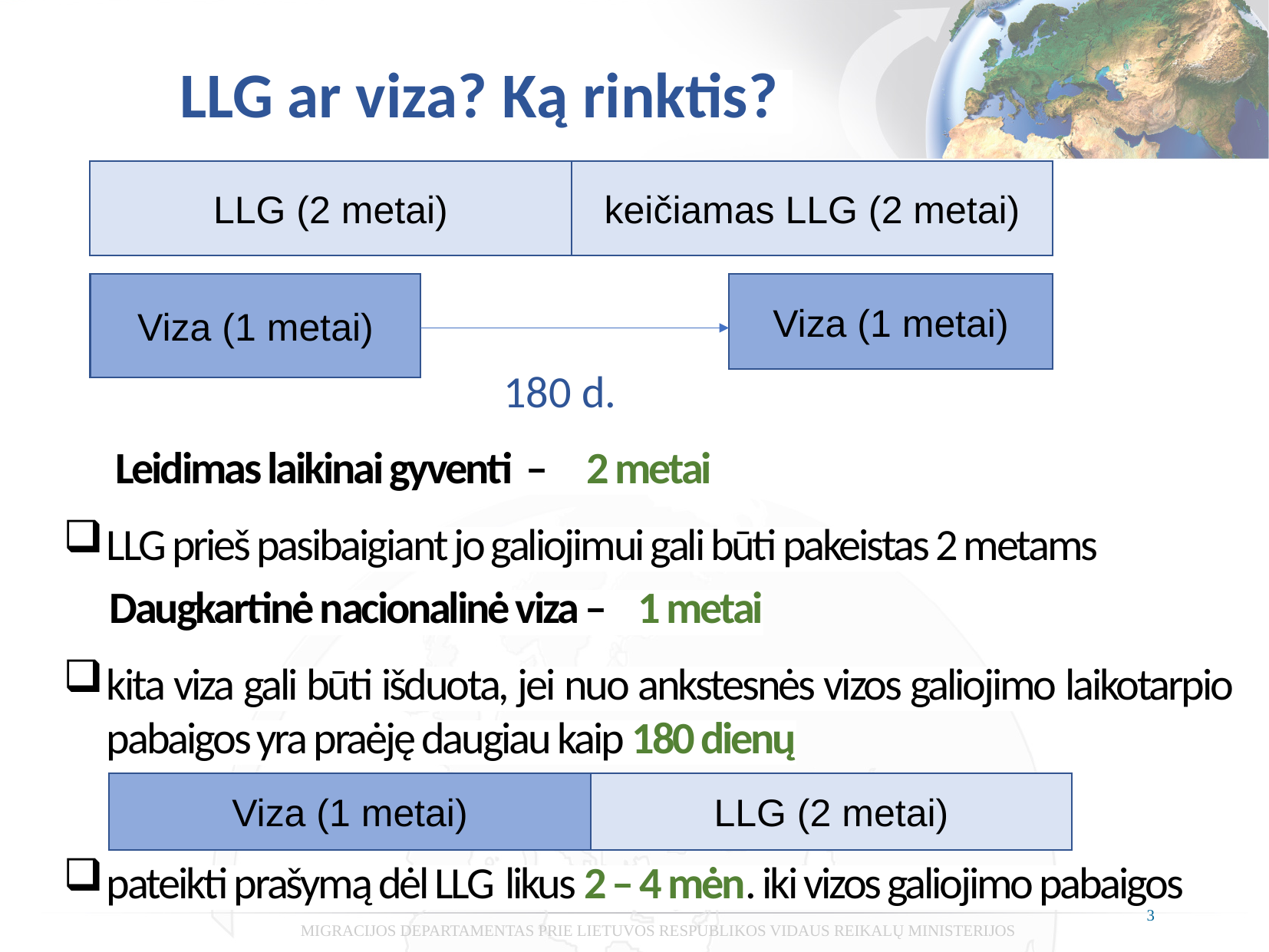

# LLG ar viza? Ką rinktis?
LLG (2 metai)
keičiamas LLG (2 metai)

                                                   180 d.
      Leidimas laikinai gyventi  –     2 metai
LLG prieš pasibaigiant jo galiojimui gali būti pakeistas 2 metams
       Daugkartinė nacionalinė viza –    1 metai
kita viza gali būti išduota, jei nuo ankstesnės vizos galiojimo laikotarpio pabaigos yra praėję daugiau kaip 180 dienų

pateikti prašymą dėl LLG likus 2 – 4 mėn. iki vizos galiojimo pabaigos
Viza (1 metai)
Viza (1 metai)
Viza (1 metai)
LLG (2 metai)
3
MIGRACIJOS DEPARTAMENTAS PRIE LIETUVOS RESPUBLIKOS VIDAUS REIKALŲ MINISTERIJOS